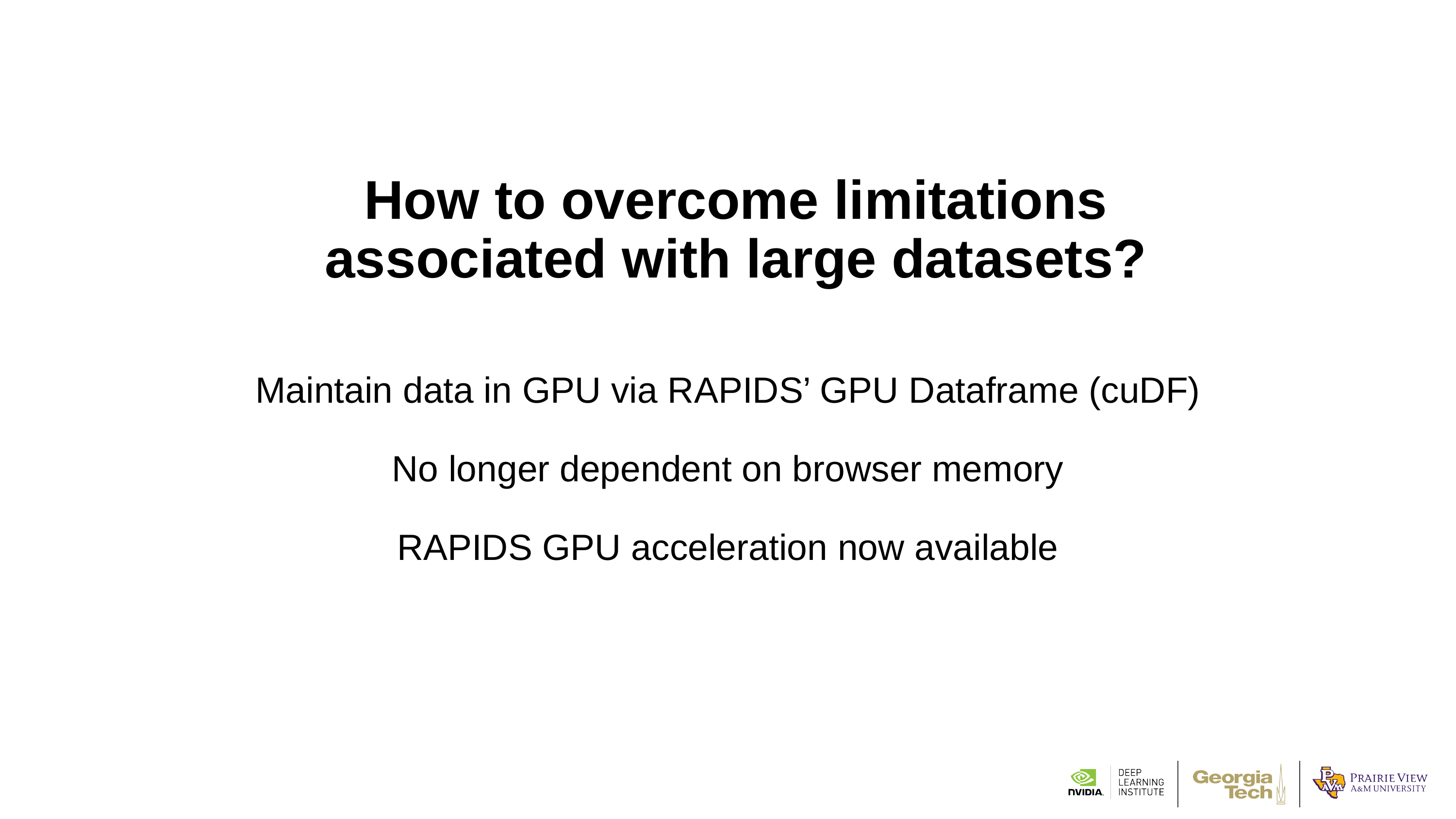

# How to overcome limitations associated with large datasets?
Maintain data in GPU via RAPIDS’ GPU Dataframe (cuDF)

No longer dependent on browser memory

RAPIDS GPU acceleration now available